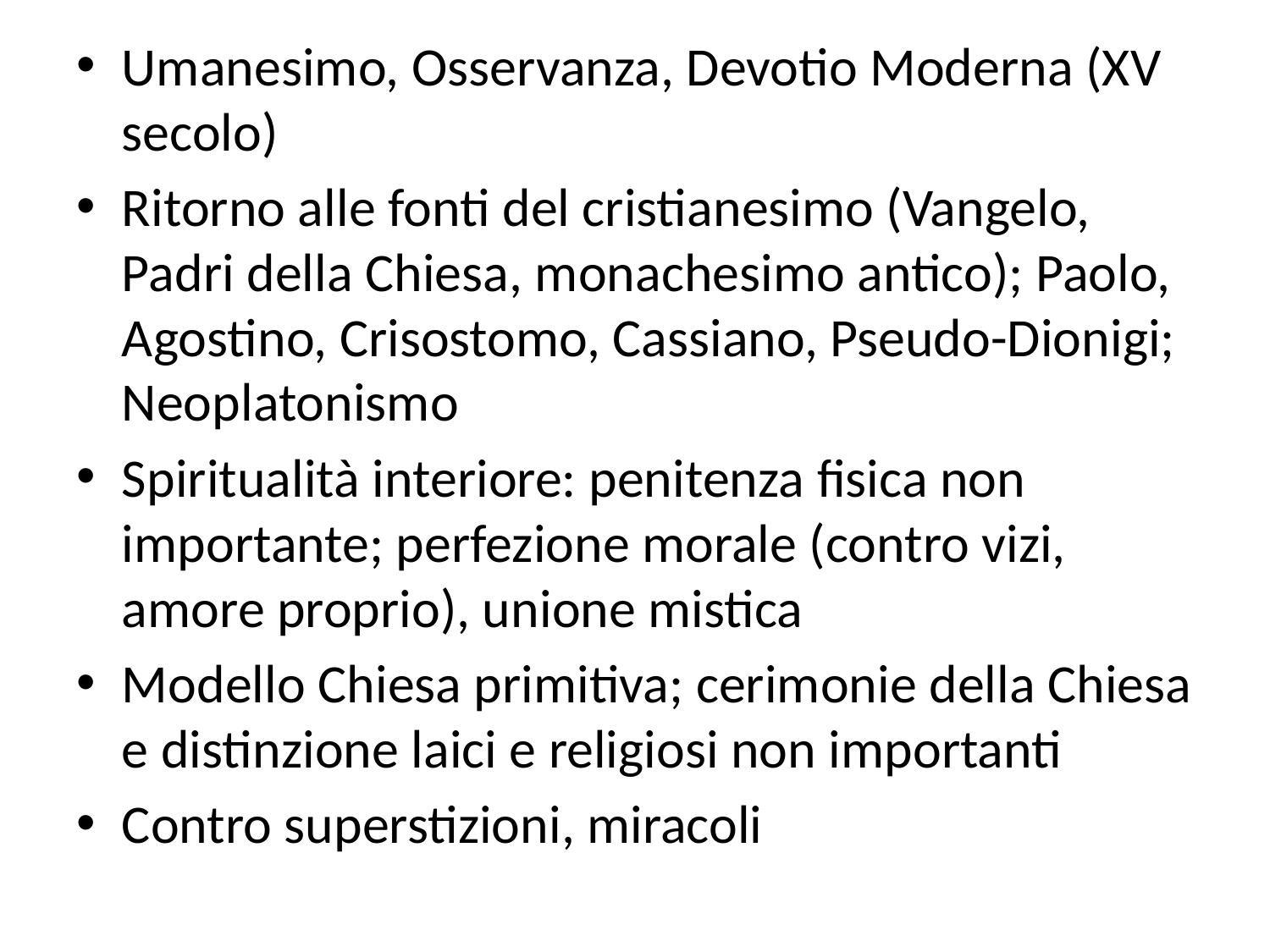

Umanesimo, Osservanza, Devotio Moderna (XV secolo)
Ritorno alle fonti del cristianesimo (Vangelo, Padri della Chiesa, monachesimo antico); Paolo, Agostino, Crisostomo, Cassiano, Pseudo-Dionigi; Neoplatonismo
Spiritualità interiore: penitenza fisica non importante; perfezione morale (contro vizi, amore proprio), unione mistica
Modello Chiesa primitiva; cerimonie della Chiesa e distinzione laici e religiosi non importanti
Contro superstizioni, miracoli